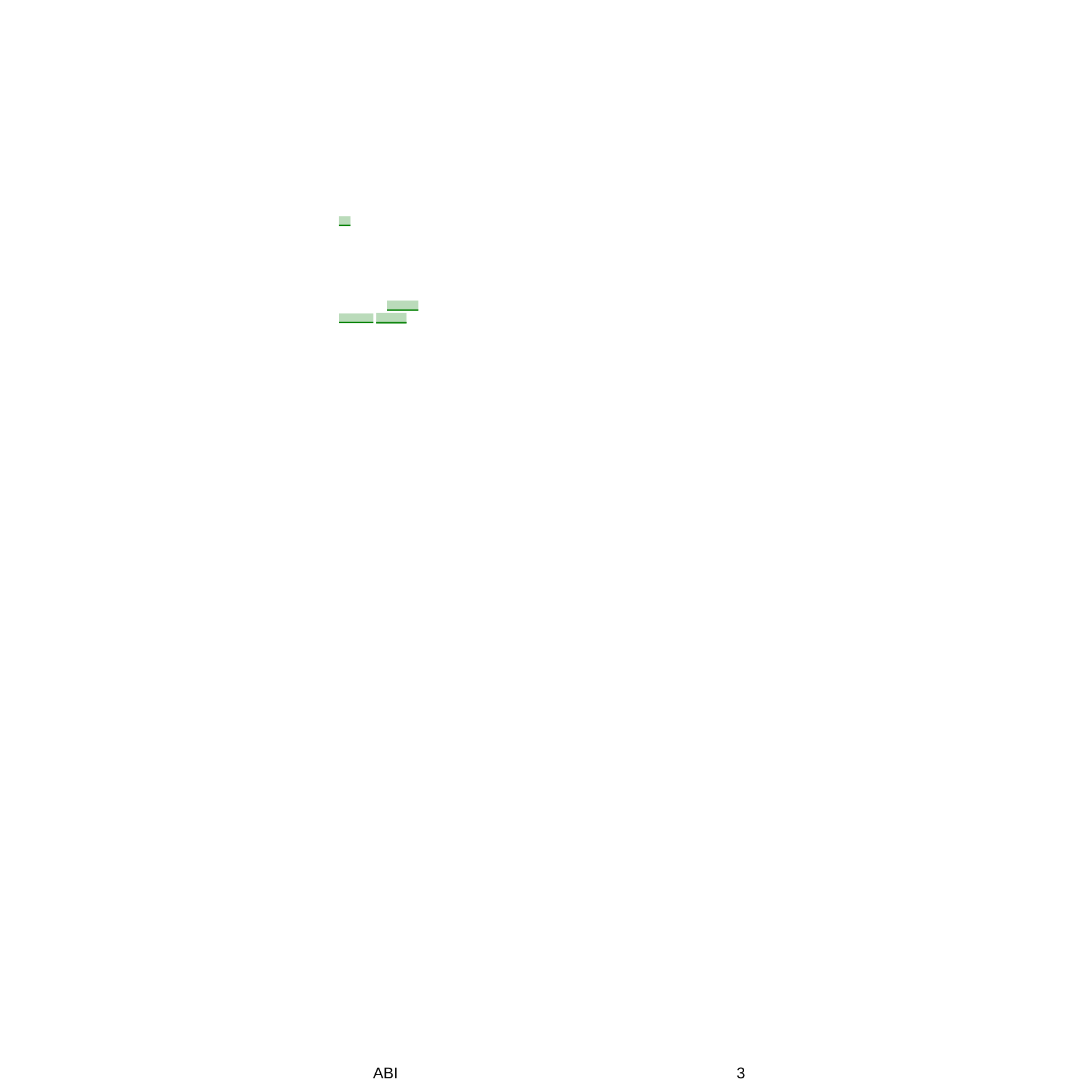

Dati rilevati dagli Enti certificatori o autocertificati
Tiratura:  n.d.	26-APR-2016
Diffusione  12/2013:    61.488	da pag. 13
Lettori    Ed. I 2015:  413.000	foglio 1
Quotidiano  - Ed. Roma	Dir. Resp.:  Mario Calabresi	www.datastampa.it

ABI
3